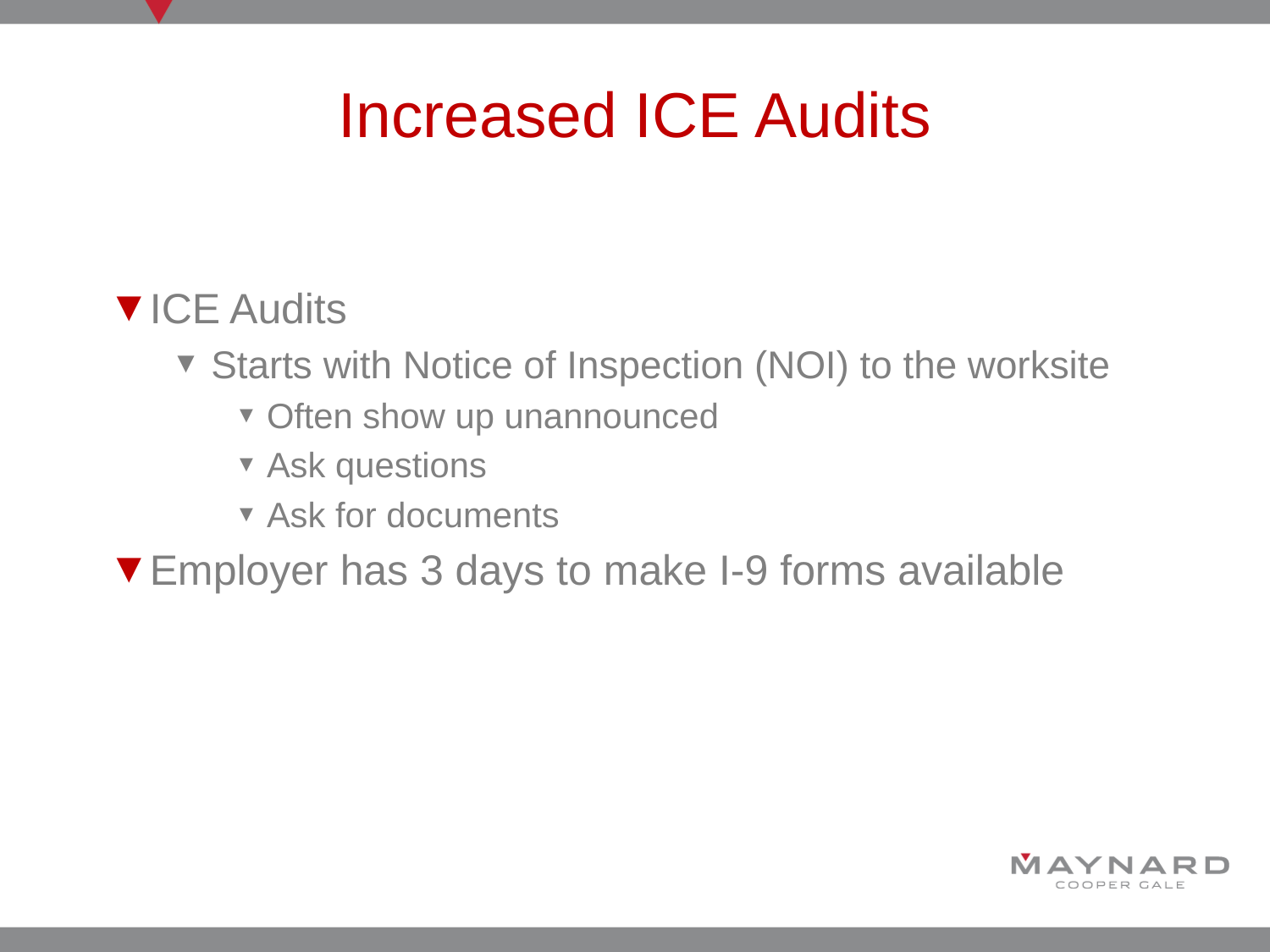

# Increased ICE Audits
ICE Audits
Starts with Notice of Inspection (NOI) to the worksite
Often show up unannounced
Ask questions
Ask for documents
Employer has 3 days to make I-9 forms available